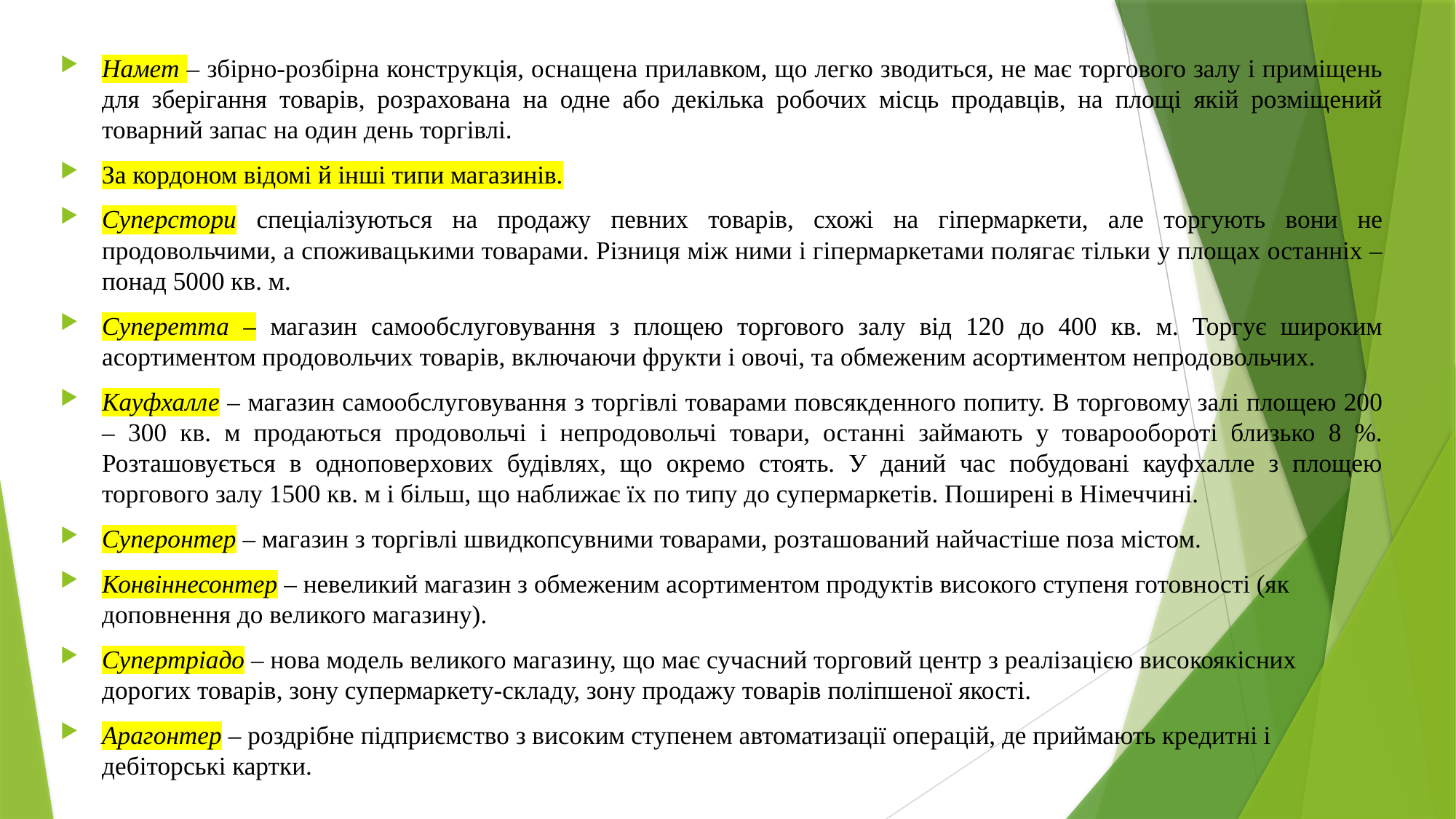

Намет – збірно-розбірна конструкція, оснащена прилавком, що легко зводиться, не має торгового залу і приміщень для зберігання товарів, розрахована на одне або декілька робочих місць продавців, на площі якій розміщений товарний запас на один день торгівлі.
За кордоном відомі й інші типи магазинів.
Суперстори спеціалізуються на продажу певних товарів, схожі на гіпермаркети, але торгують вони не продовольчими, а споживацькими товарами. Різниця між ними і гіпермаркетами полягає тільки у площах останніх – понад 5000 кв. м.
Суперетта – магазин самообслуговування з площею торгового залу від 120 до 400 кв. м. Торгує широким асортиментом продовольчих товарів, включаючи фрукти і овочі, та обмеженим асортиментом непродовольчих.
Кауфхалле – магазин самообслуговування з торгівлі товарами повсякденного попиту. В торговому залі площею 200 – 300 кв. м продаються продовольчі і непродовольчі товари, останні займають у товарообороті близько 8 %. Розташовується в одноповерхових будівлях, що окремо стоять. У даний час побудовані кауфхалле з площею торгового залу 1500 кв. м і більш, що наближає їх по типу до супермаркетів. Поширені в Німеччині.
Суперонтер – магазин з торгівлі швидкопсувними товарами, розташований найчастіше поза містом.
Конвіннесонтер – невеликий магазин з обмеженим асортиментом продуктів високого ступеня готовності (як доповнення до великого магазину).
Супертріадо – нова модель великого магазину, що має сучасний торговий центр з реалізацією високоякісних дорогих товарів, зону супермаркету-складу, зону продажу товарів поліпшеної якості.
Арагонтер – роздрібне підприємство з високим ступенем автоматизації операцій, де приймають кредитні і дебіторські картки.